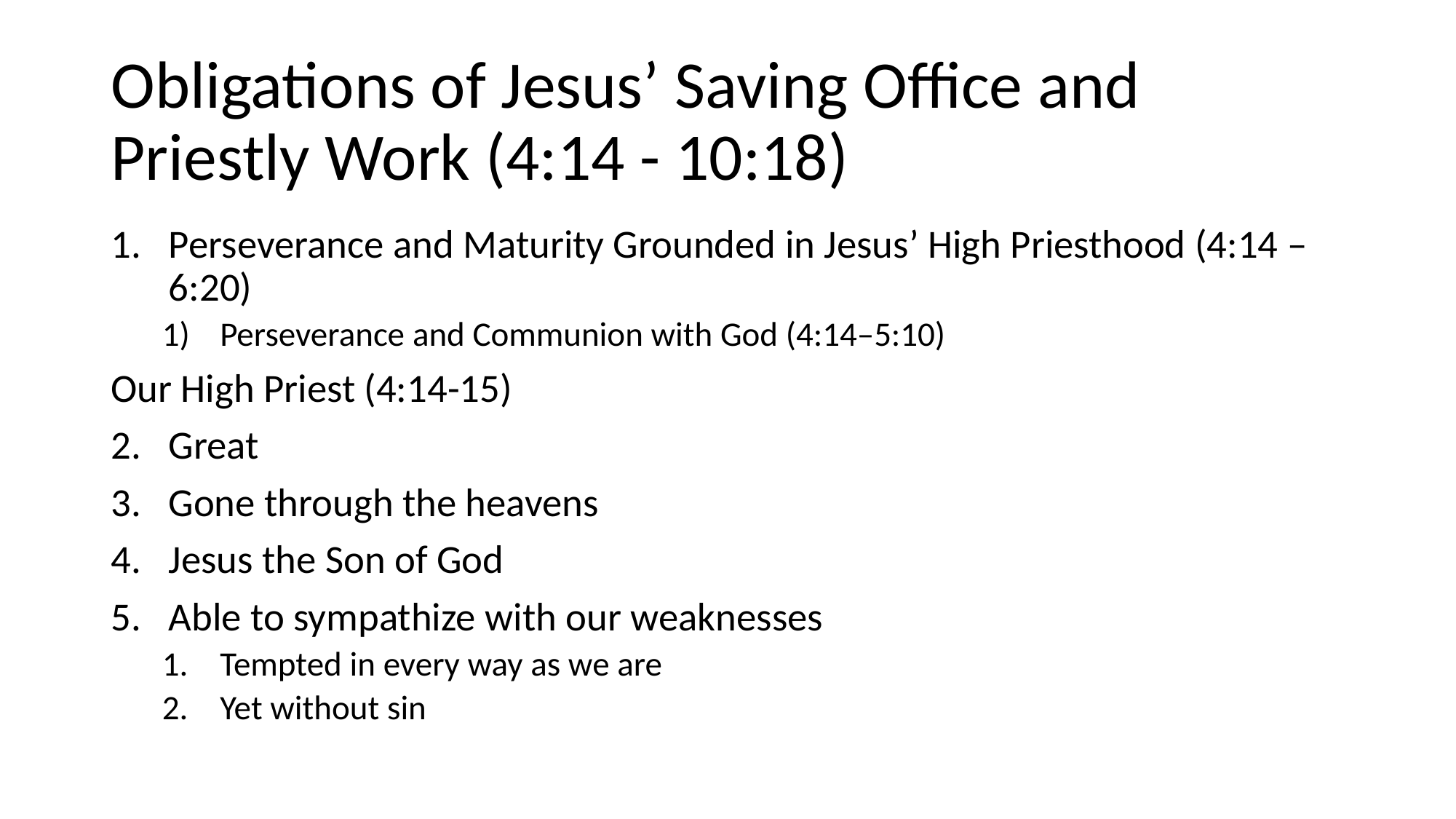

# Obligations of Jesus’ Saving Office and Priestly Work (4:14 - 10:18)
Perseverance and Maturity Grounded in Jesus’ High Priesthood (4:14 – 6:20)
Perseverance and Communion with God (4:14–5:10)
Our High Priest (4:14-15)
Great
Gone through the heavens
Jesus the Son of God
Able to sympathize with our weaknesses
Tempted in every way as we are
Yet without sin